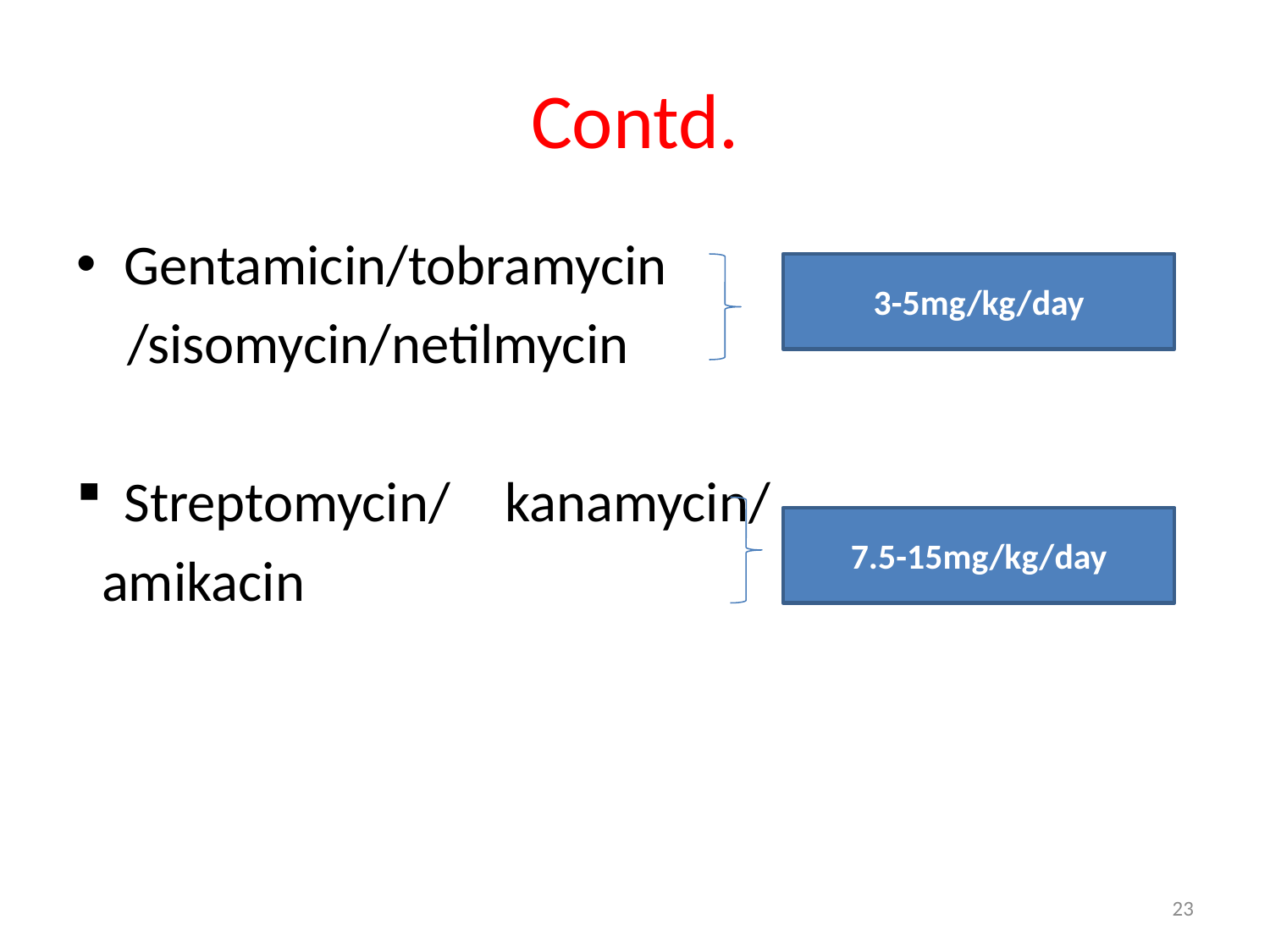

# Contd.
Gentamicin/tobramycin
    /sisomycin/netilmycin

Streptomycin/	kanamycin/
  amikacin

3-5mg/kg/day

7.5-15mg/kg/day
23